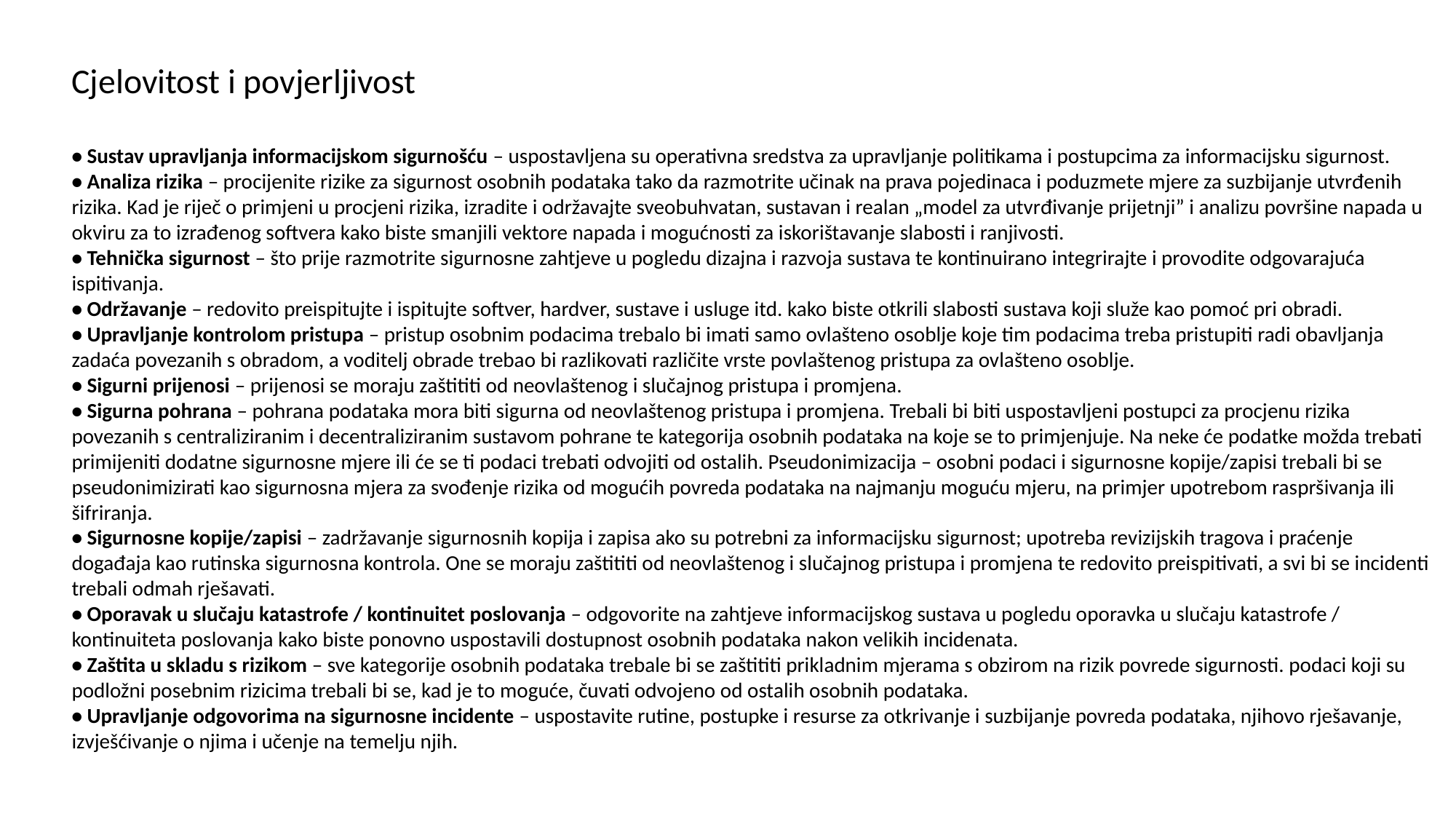

# Cjelovitost i povjerljivost
• Sustav upravljanja informacijskom sigurnošću – uspostavljena su operativna sredstva za upravljanje politikama i postupcima za informacijsku sigurnost.
• Analiza rizika – procijenite rizike za sigurnost osobnih podataka tako da razmotrite učinak na prava pojedinaca i poduzmete mjere za suzbijanje utvrđenih rizika. Kad je riječ o primjeni u procjeni rizika, izradite i održavajte sveobuhvatan, sustavan i realan „model za utvrđivanje prijetnji” i analizu površine napada u okviru za to izrađenog softvera kako biste smanjili vektore napada i mogućnosti za iskorištavanje slabosti i ranjivosti.
• Tehnička sigurnost – što prije razmotrite sigurnosne zahtjeve u pogledu dizajna i razvoja sustava te kontinuirano integrirajte i provodite odgovarajuća ispitivanja.
• Održavanje – redovito preispitujte i ispitujte softver, hardver, sustave i usluge itd. kako biste otkrili slabosti sustava koji služe kao pomoć pri obradi.
• Upravljanje kontrolom pristupa – pristup osobnim podacima trebalo bi imati samo ovlašteno osoblje koje tim podacima treba pristupiti radi obavljanja zadaća povezanih s obradom, a voditelj obrade trebao bi razlikovati različite vrste povlaštenog pristupa za ovlašteno osoblje.
• Sigurni prijenosi – prijenosi se moraju zaštititi od neovlaštenog i slučajnog pristupa i promjena.
• Sigurna pohrana – pohrana podataka mora biti sigurna od neovlaštenog pristupa i promjena. Trebali bi biti uspostavljeni postupci za procjenu rizika povezanih s centraliziranim i decentraliziranim sustavom pohrane te kategorija osobnih podataka na koje se to primjenjuje. Na neke će podatke možda trebati primijeniti dodatne sigurnosne mjere ili će se ti podaci trebati odvojiti od ostalih. Pseudonimizacija – osobni podaci i sigurnosne kopije/zapisi trebali bi se pseudonimizirati kao sigurnosna mjera za svođenje rizika od mogućih povreda podataka na najmanju moguću mjeru, na primjer upotrebom raspršivanja ili šifriranja.
• Sigurnosne kopije/zapisi – zadržavanje sigurnosnih kopija i zapisa ako su potrebni za informacijsku sigurnost; upotreba revizijskih tragova i praćenje događaja kao rutinska sigurnosna kontrola. One se moraju zaštititi od neovlaštenog i slučajnog pristupa i promjena te redovito preispitivati, a svi bi se incidenti trebali odmah rješavati.
• Oporavak u slučaju katastrofe / kontinuitet poslovanja – odgovorite na zahtjeve informacijskog sustava u pogledu oporavka u slučaju katastrofe / kontinuiteta poslovanja kako biste ponovno uspostavili dostupnost osobnih podataka nakon velikih incidenata.
• Zaštita u skladu s rizikom – sve kategorije osobnih podataka trebale bi se zaštititi prikladnim mjerama s obzirom na rizik povrede sigurnosti. podaci koji su podložni posebnim rizicima trebali bi se, kad je to moguće, čuvati odvojeno od ostalih osobnih podataka.
• Upravljanje odgovorima na sigurnosne incidente – uspostavite rutine, postupke i resurse za otkrivanje i suzbijanje povreda podataka, njihovo rješavanje, izvješćivanje o njima i učenje na temelju njih.